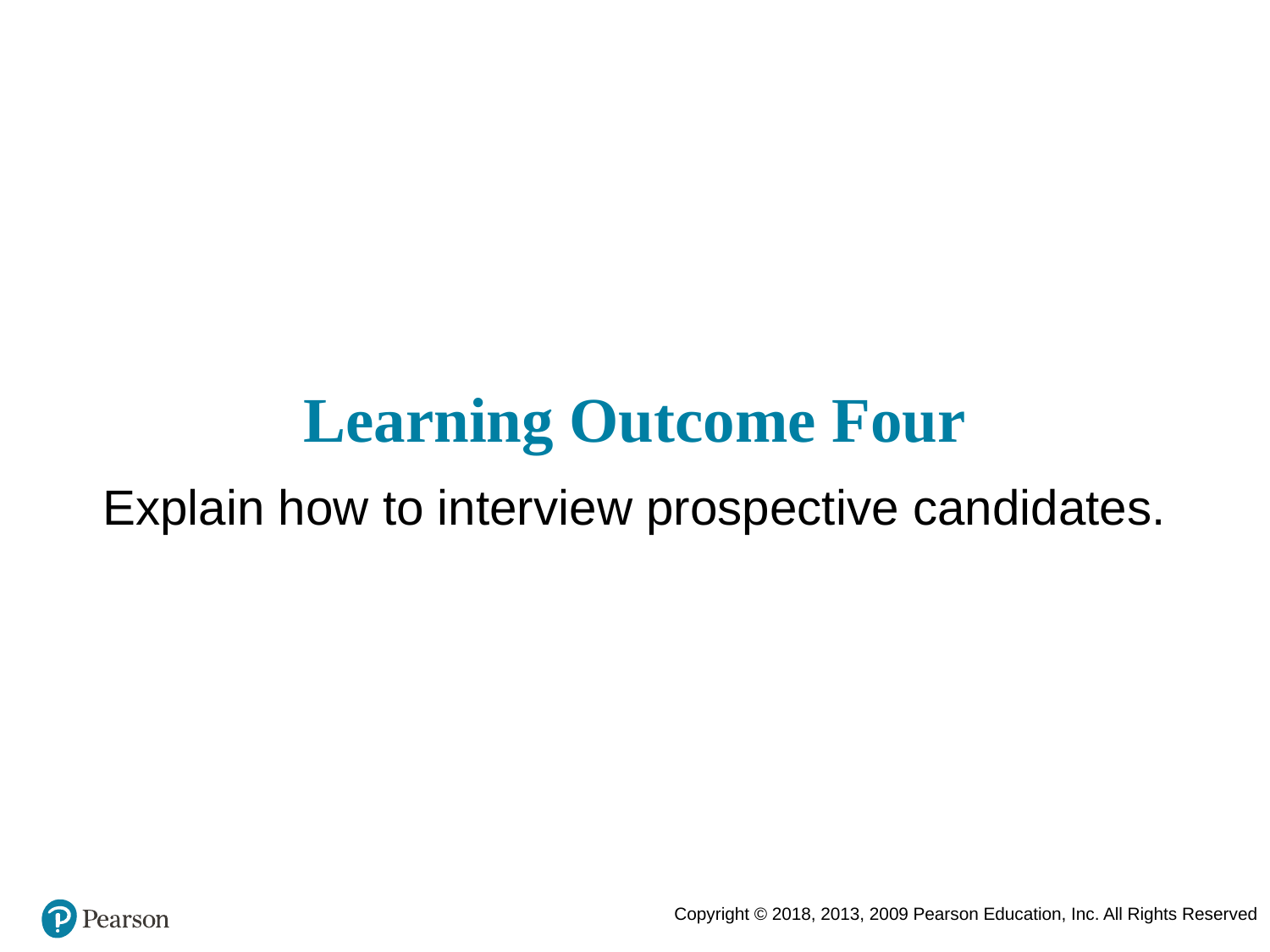

# Learning Outcome Four
Explain how to interview prospective candidates.